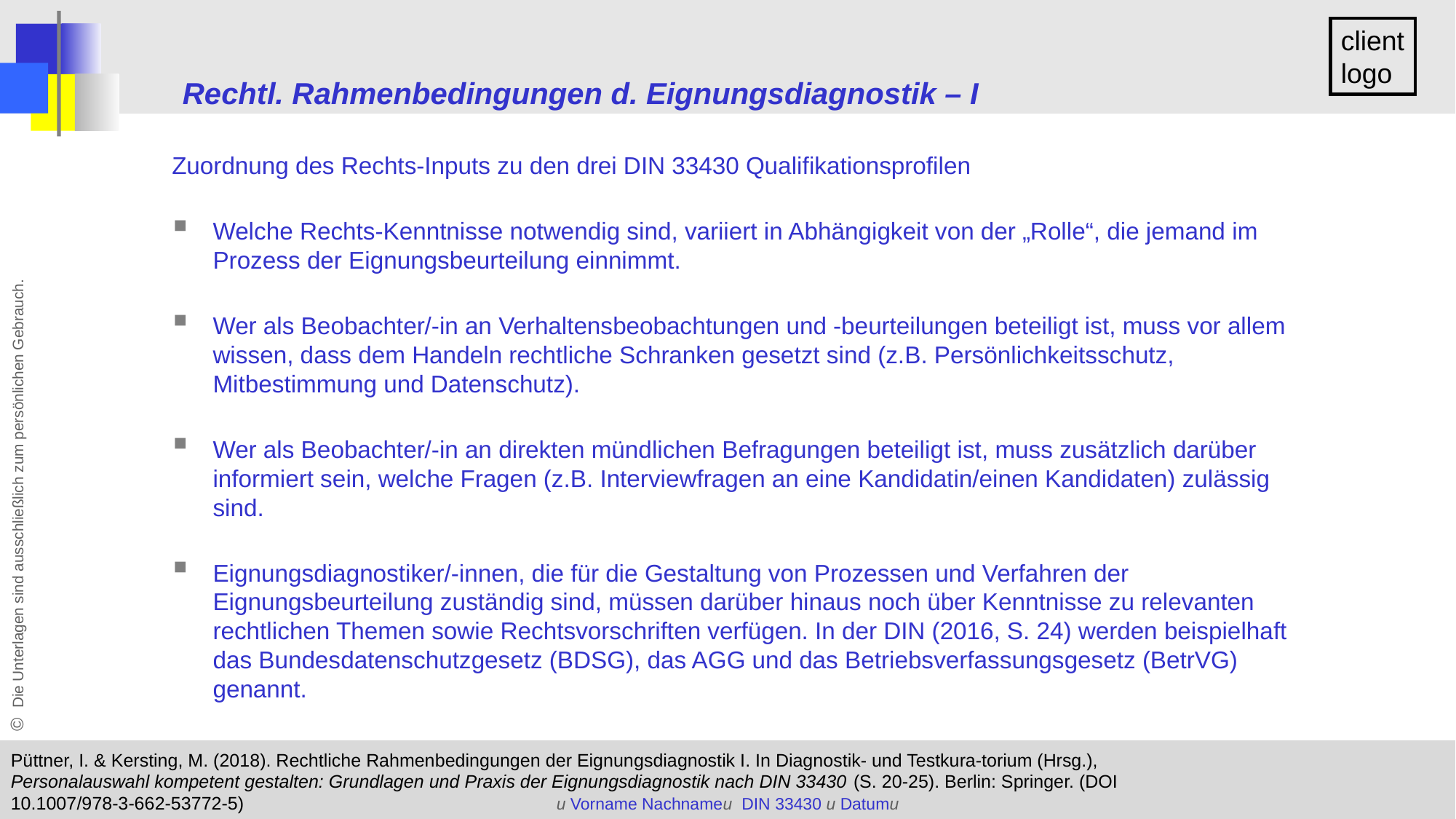

Rechtl. Rahmenbedingungen d. Eignungsdiagnostik – I
Zuordnung des Rechts-Inputs zu den drei DIN 33430 Qualifikationsprofilen
Welche Rechts-Kenntnisse notwendig sind, variiert in Abhängigkeit von der „Rolle“, die jemand im Prozess der Eignungsbeurteilung einnimmt.
Wer als Beobachter/-in an Verhaltensbeobachtungen und -beurteilungen beteiligt ist, muss vor allem wissen, dass dem Handeln rechtliche Schranken gesetzt sind (z.B. Persönlichkeitsschutz, Mitbestimmung und Datenschutz).
Wer als Beobachter/-in an direkten mündlichen Befragungen beteiligt ist, muss zusätzlich darüber informiert sein, welche Fragen (z.B. Interviewfragen an eine Kandidatin/einen Kandidaten) zulässig sind.
Eignungsdiagnostiker/-innen, die für die Gestaltung von Prozessen und Verfahren der Eignungsbeurteilung zuständig sind, müssen darüber hinaus noch über Kenntnisse zu relevanten rechtlichen Themen sowie Rechtsvorschriften verfügen. In der DIN (2016, S. 24) werden beispielhaft das Bundesdatenschutzgesetz (BDSG), das AGG und das Betriebsverfassungsgesetz (BetrVG) genannt.
Püttner, I. & Kersting, M. (2018). Rechtliche Rahmenbedingungen der Eignungsdiagnostik I. In Diagnostik- und Testkura-torium (Hrsg.),  Personalauswahl kompetent gestalten: Grundlagen und Praxis der Eignungsdiagnostik nach DIN 33430 (S. 20-25). Berlin: Springer. (DOI 10.1007/978-3-662-53772-5)